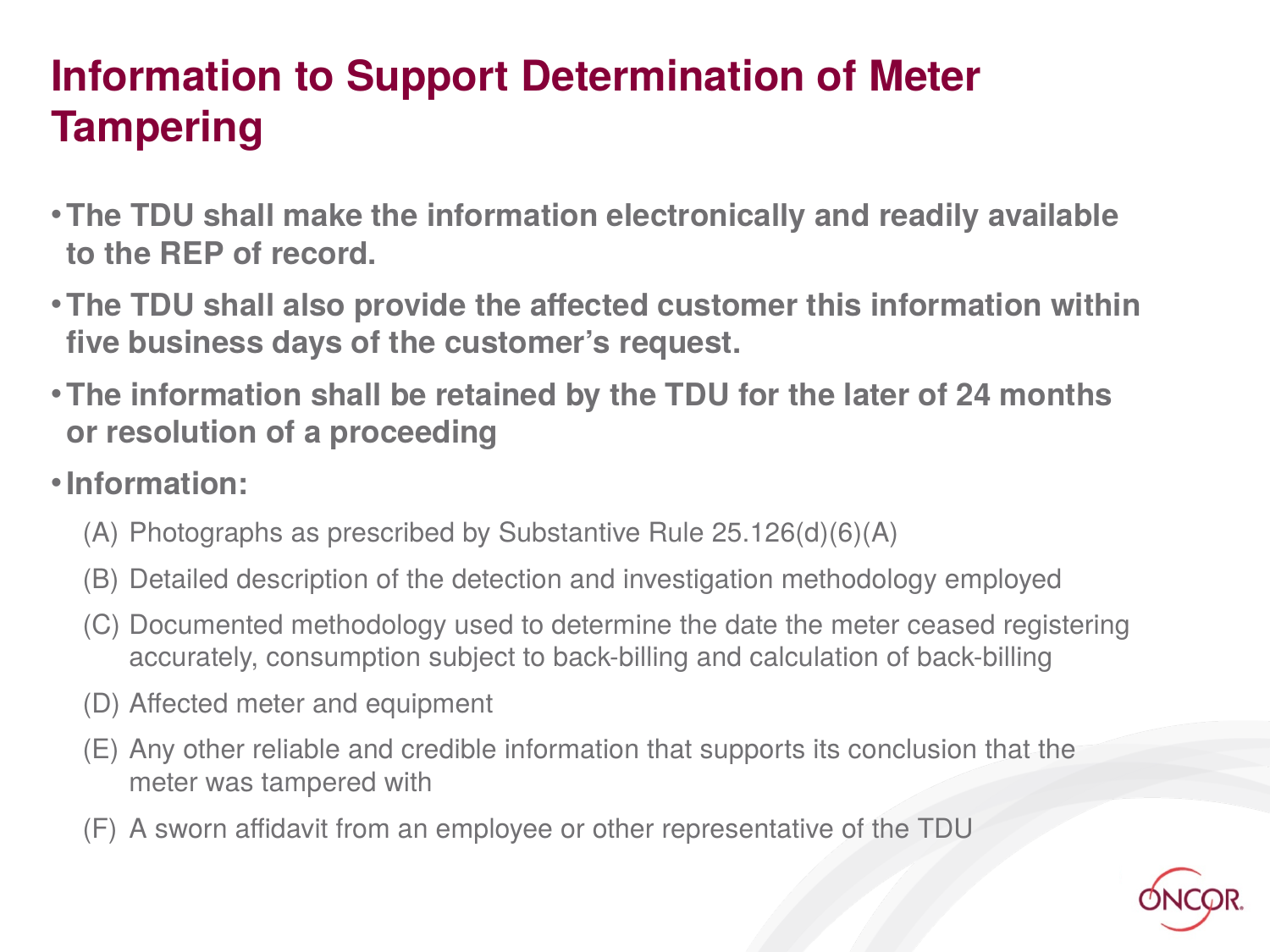

# Information to Support Determination of Meter Tampering
The TDU shall make the information electronically and readily available to the REP of record.
The TDU shall also provide the affected customer this information within five business days of the customer’s request.
The information shall be retained by the TDU for the later of 24 months or resolution of a proceeding
Information:
Photographs as prescribed by Substantive Rule 25.126(d)(6)(A)
Detailed description of the detection and investigation methodology employed
Documented methodology used to determine the date the meter ceased registering accurately, consumption subject to back-billing and calculation of back-billing
Affected meter and equipment
Any other reliable and credible information that supports its conclusion that the meter was tampered with
A sworn affidavit from an employee or other representative of the TDU